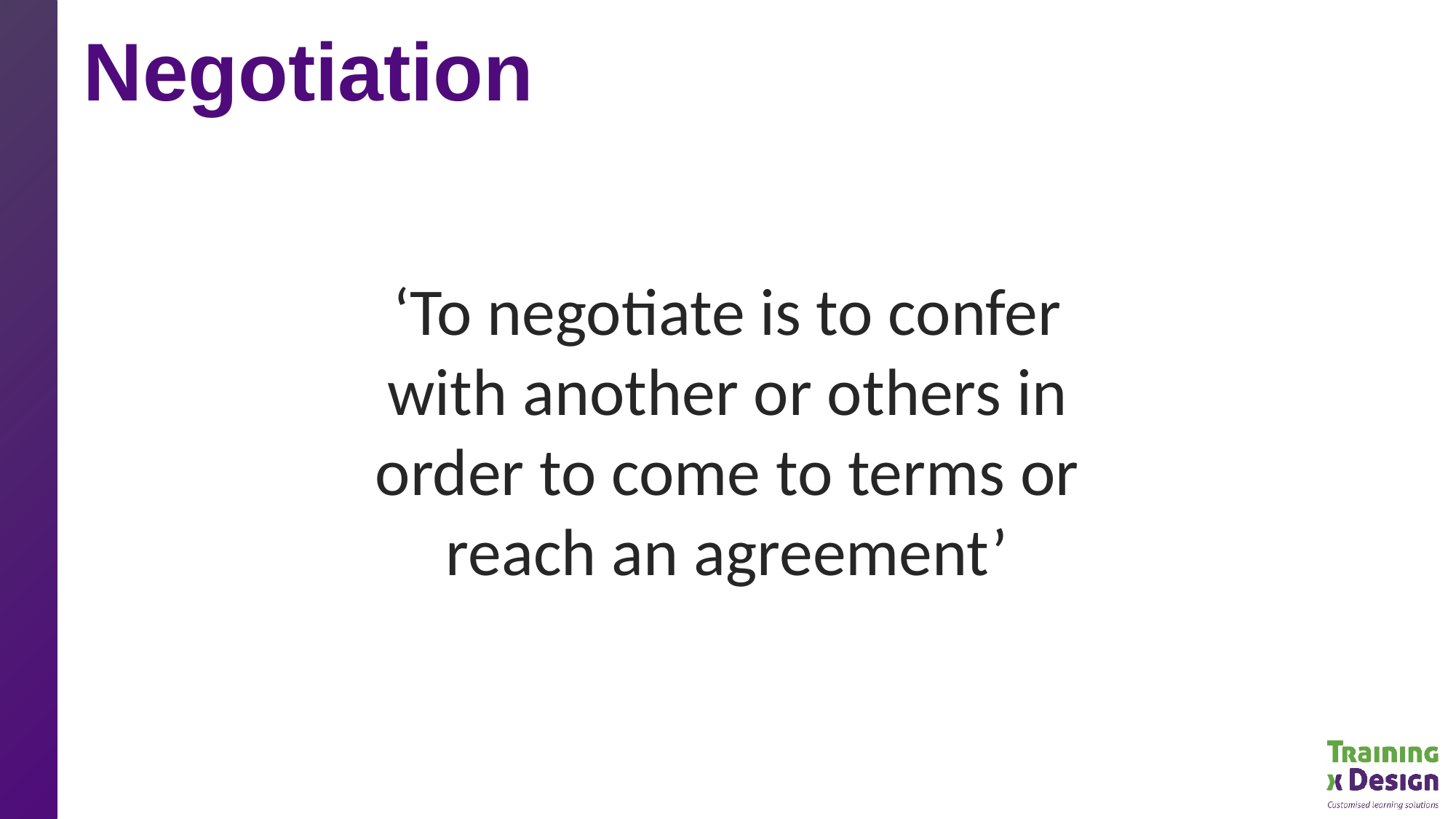

# Negotiation
‘To negotiate is to confer with another or others in order to come to terms or reach an agreement’